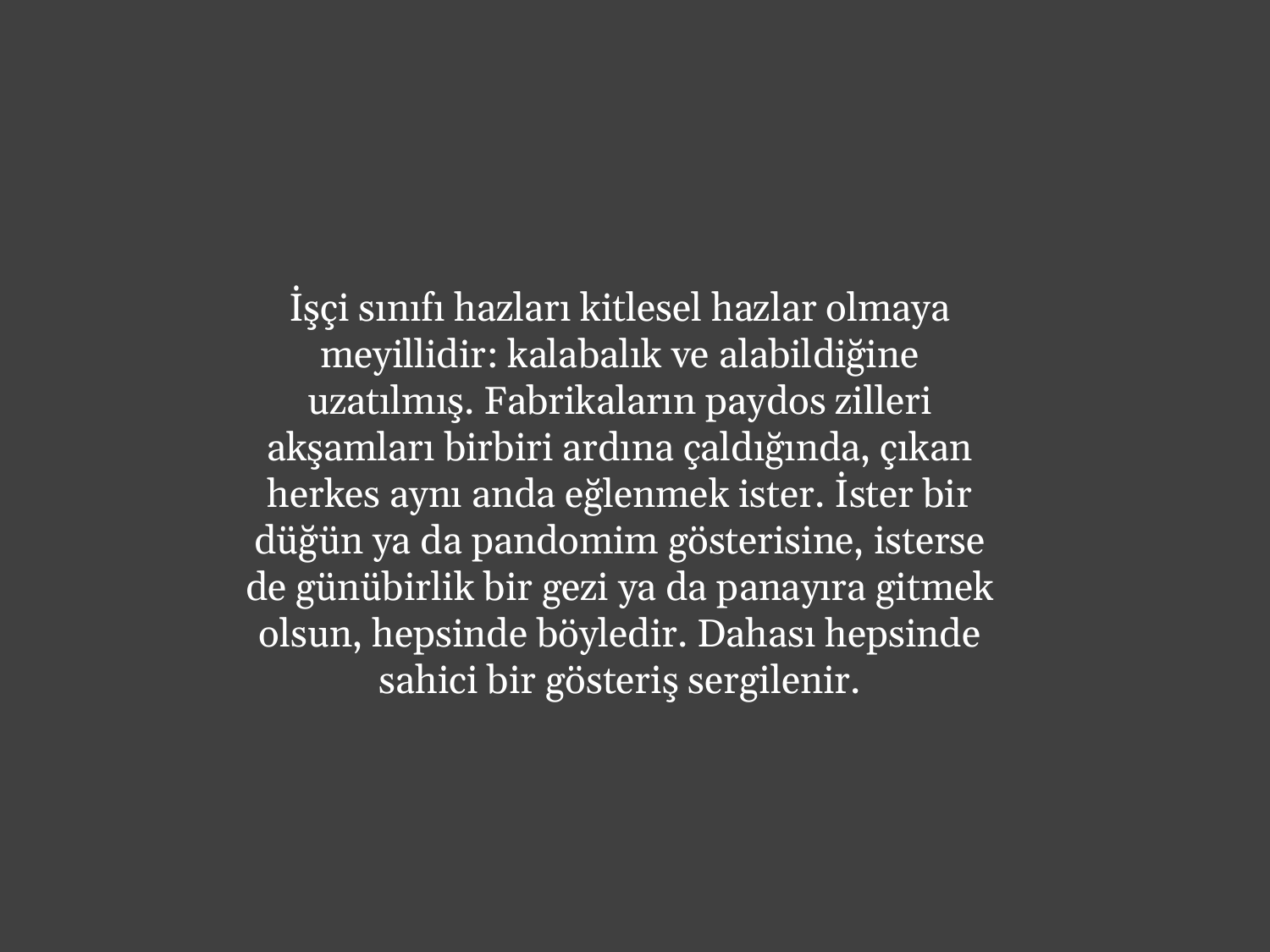

İşçi sınıfı hazları kitlesel hazlar olmaya meyillidir: kalabalık ve alabildiğine uzatılmış. Fabrikaların paydos zilleri akşamları birbiri ardına çaldığında, çıkan herkes aynı anda eğlenmek ister. İster bir düğün ya da pandomim gösterisine, isterse de günübirlik bir gezi ya da panayıra gitmek olsun, hepsinde böyledir. Dahası hepsinde sahici bir gösteriş sergilenir.